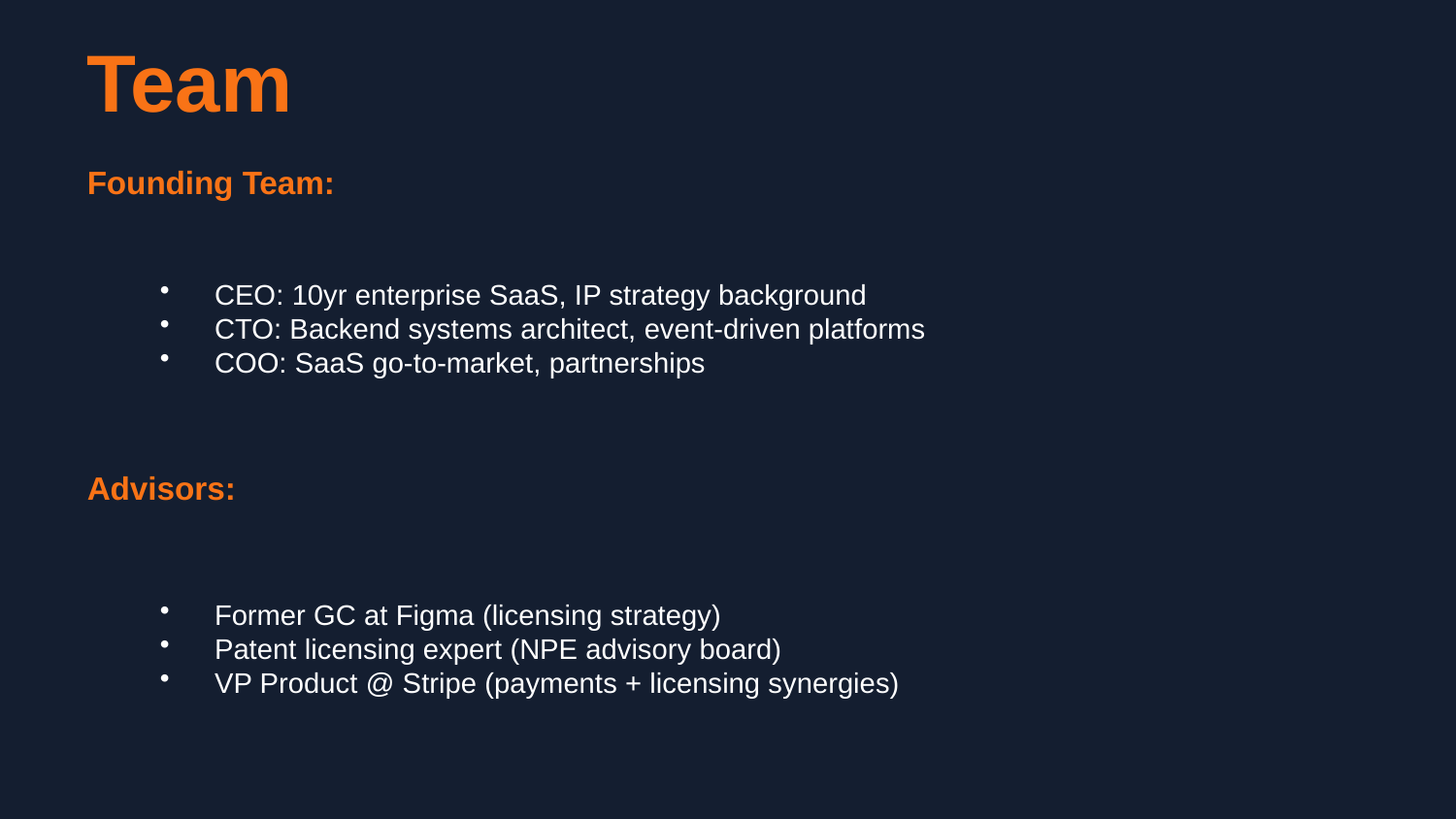

Team
Founding Team:
CEO: 10yr enterprise SaaS, IP strategy background
CTO: Backend systems architect, event-driven platforms
COO: SaaS go-to-market, partnerships
Advisors:
Former GC at Figma (licensing strategy)
Patent licensing expert (NPE advisory board)
VP Product @ Stripe (payments + licensing synergies)